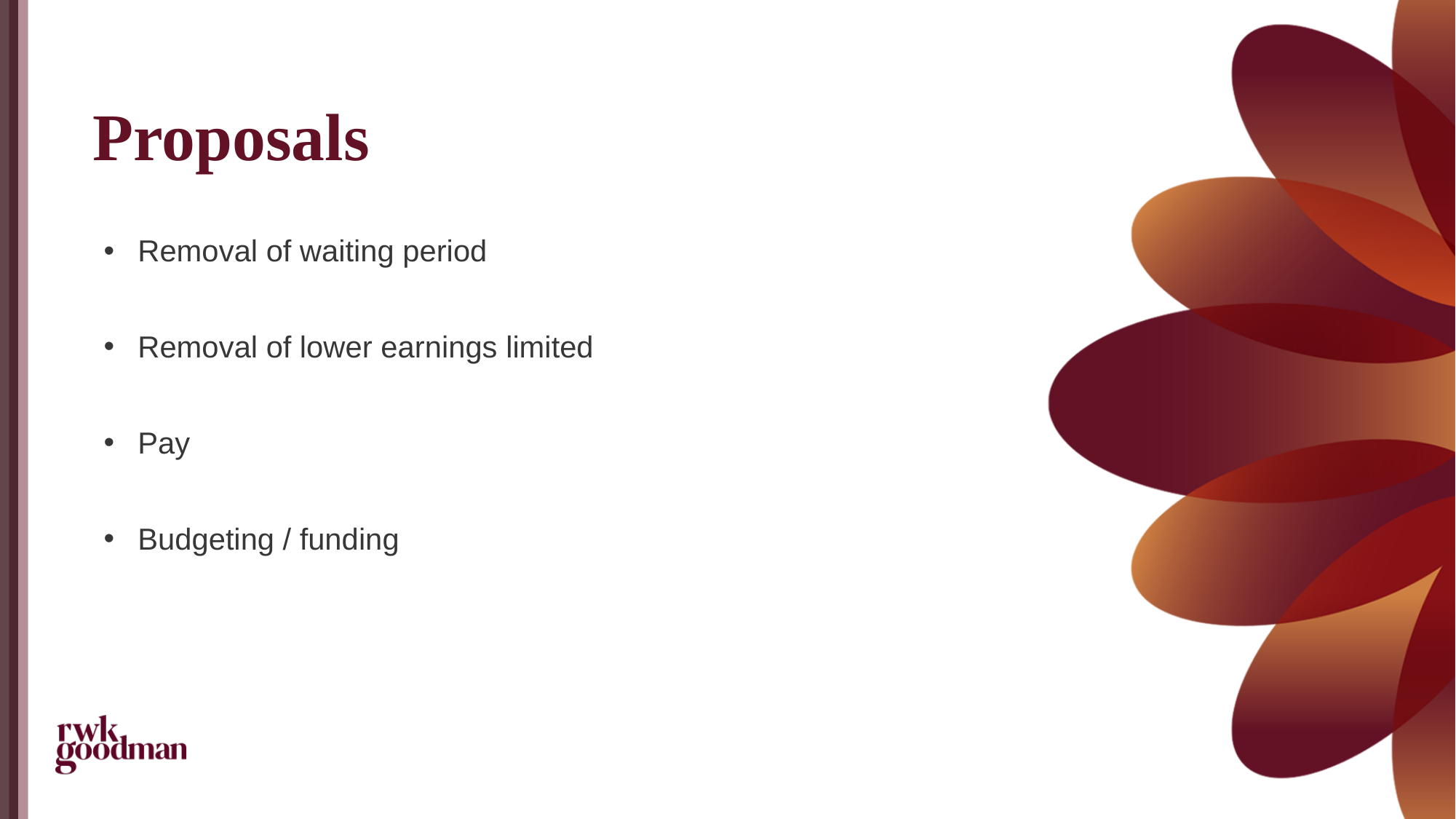

# Proposals
Removal of waiting period

Removal of lower earnings limited

Pay

Budgeting / funding